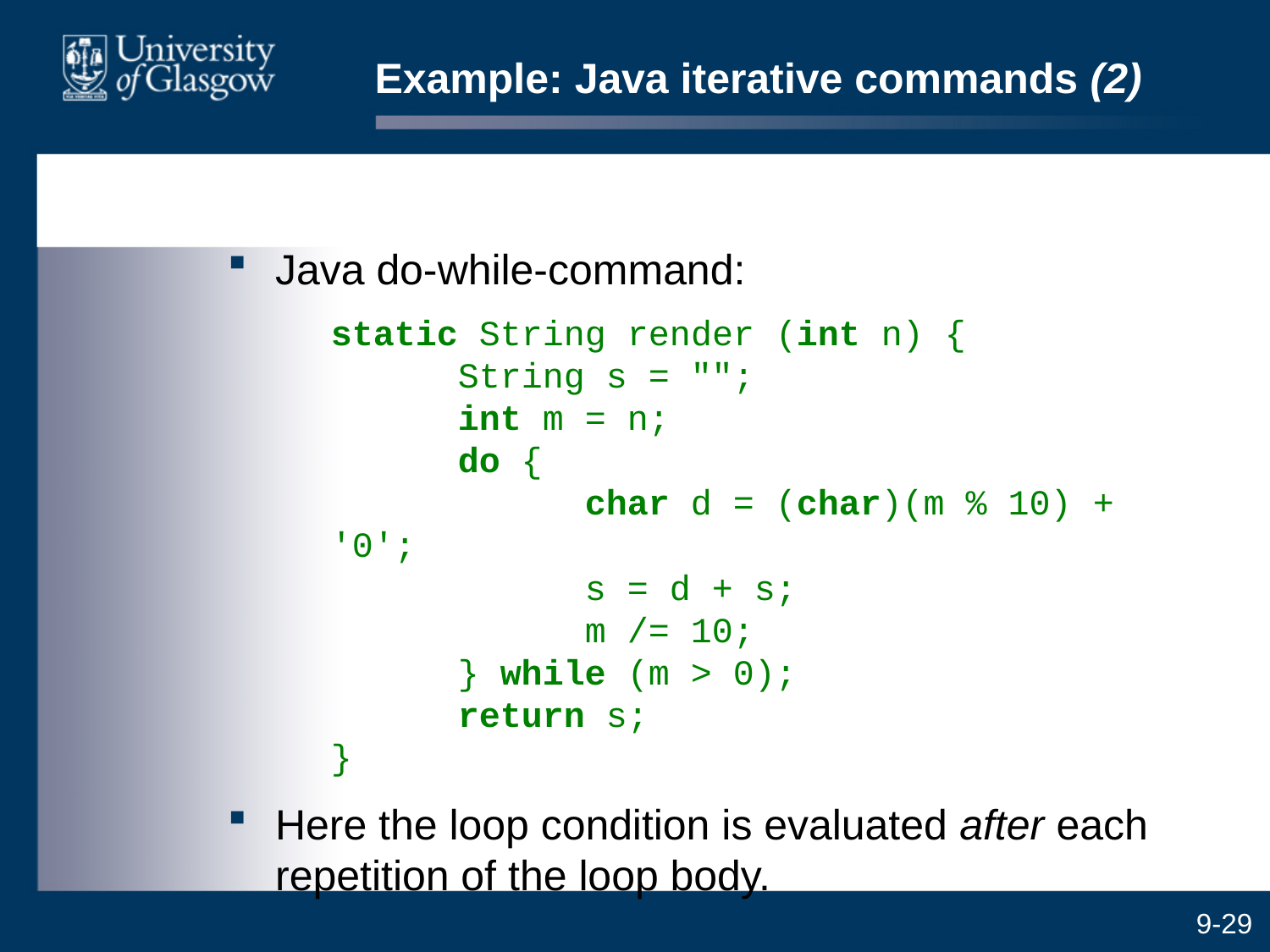

# Example: Java iterative commands (2)
Java do-while-command:
	static String render (int n) {
	String s = "";
	int m = n;
	do {
		char d = (char)(m % 10) + '0';
		s = d + s;
		m /= 10;
	} while (m > 0);
	return s;
}
Here the loop condition is evaluated after each repetition of the loop body.